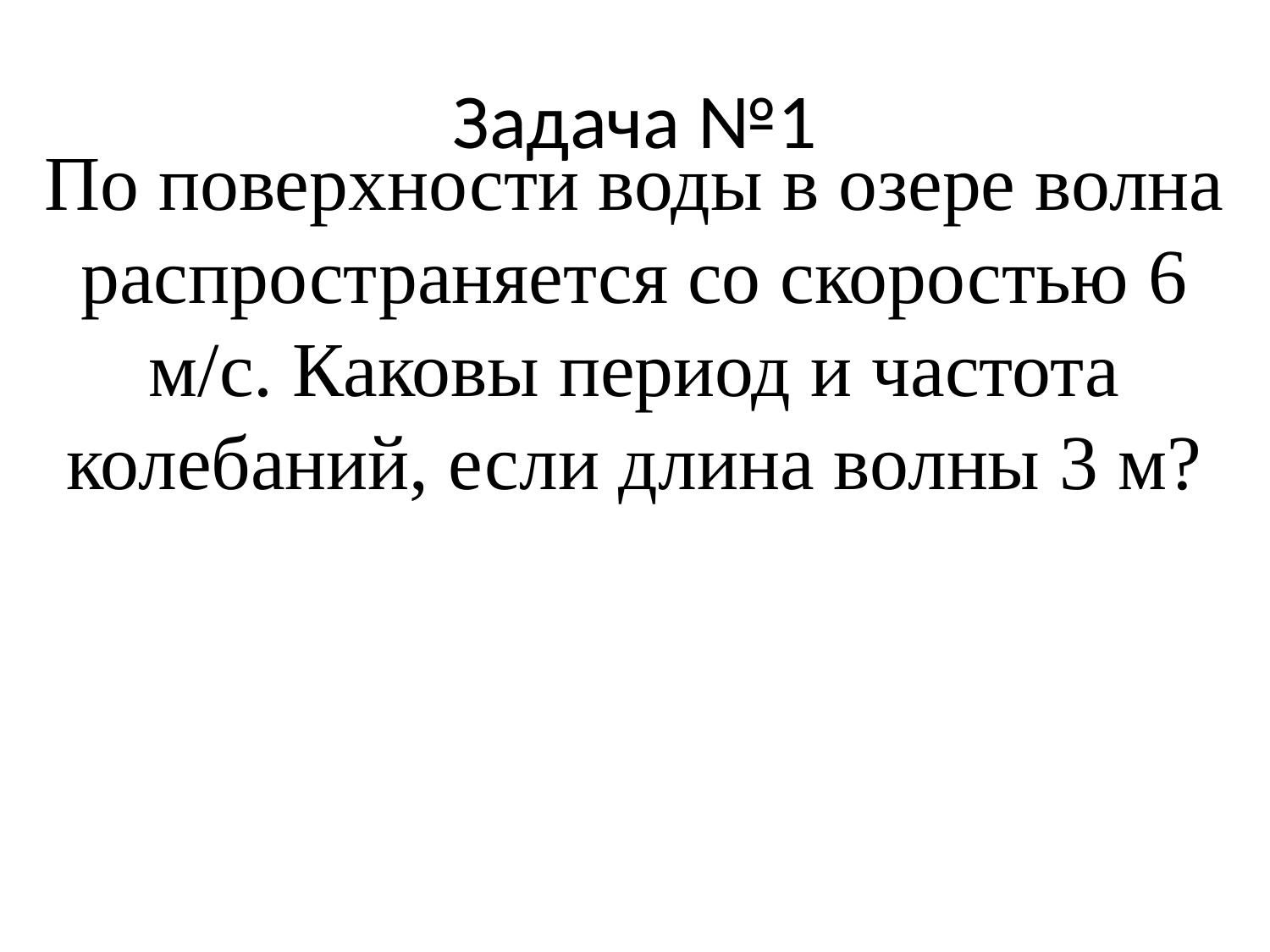

# Задача №1
По поверхности воды в озере волна распространяется со скоростью 6 м/с. Каковы период и частота колебаний, если длина волны 3 м?